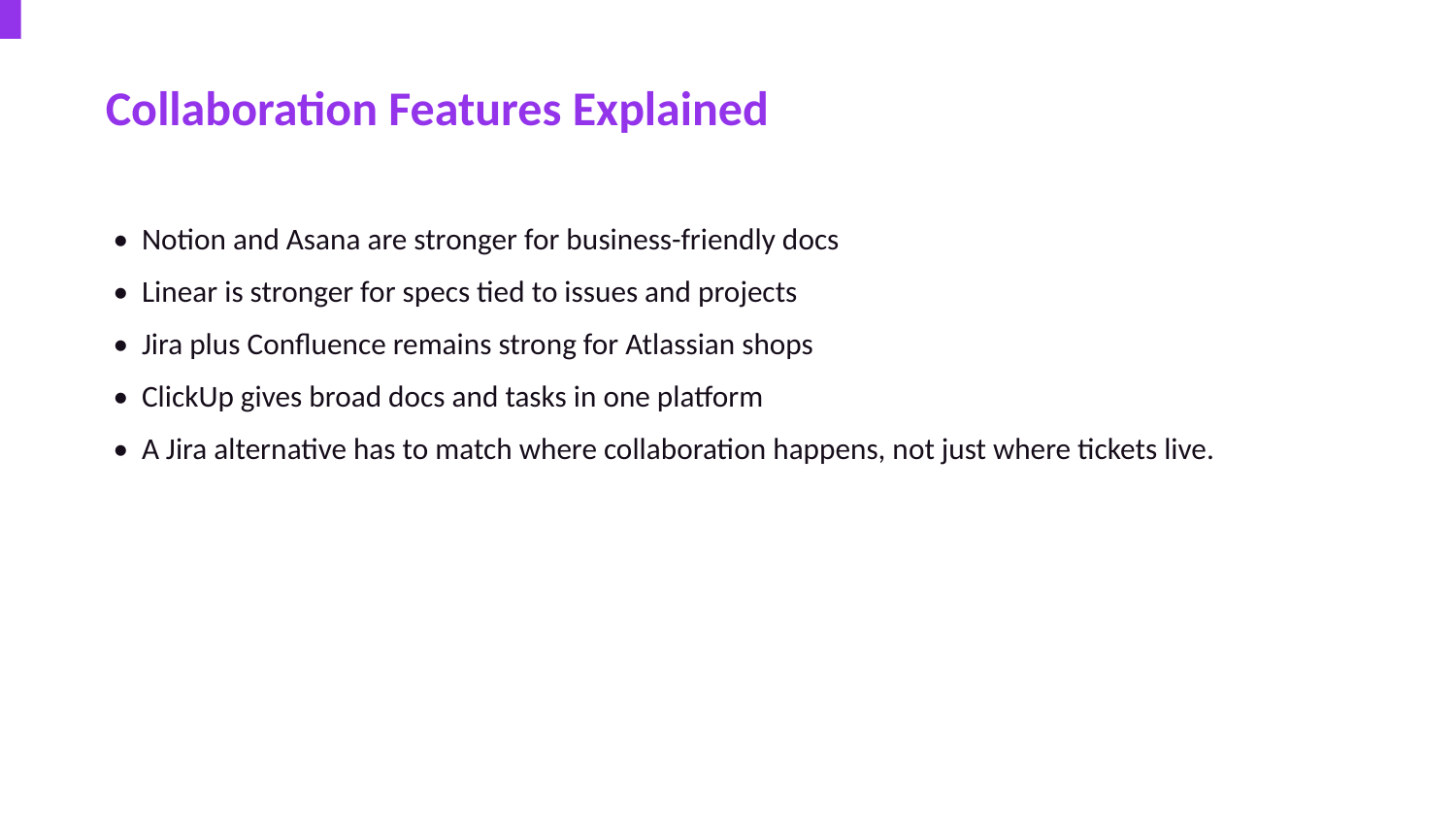

Collaboration Features Explained
•  Notion and Asana are stronger for business-friendly docs
•  Linear is stronger for specs tied to issues and projects
•  Jira plus Confluence remains strong for Atlassian shops
•  ClickUp gives broad docs and tasks in one platform
•  A Jira alternative has to match where collaboration happens, not just where tickets live.